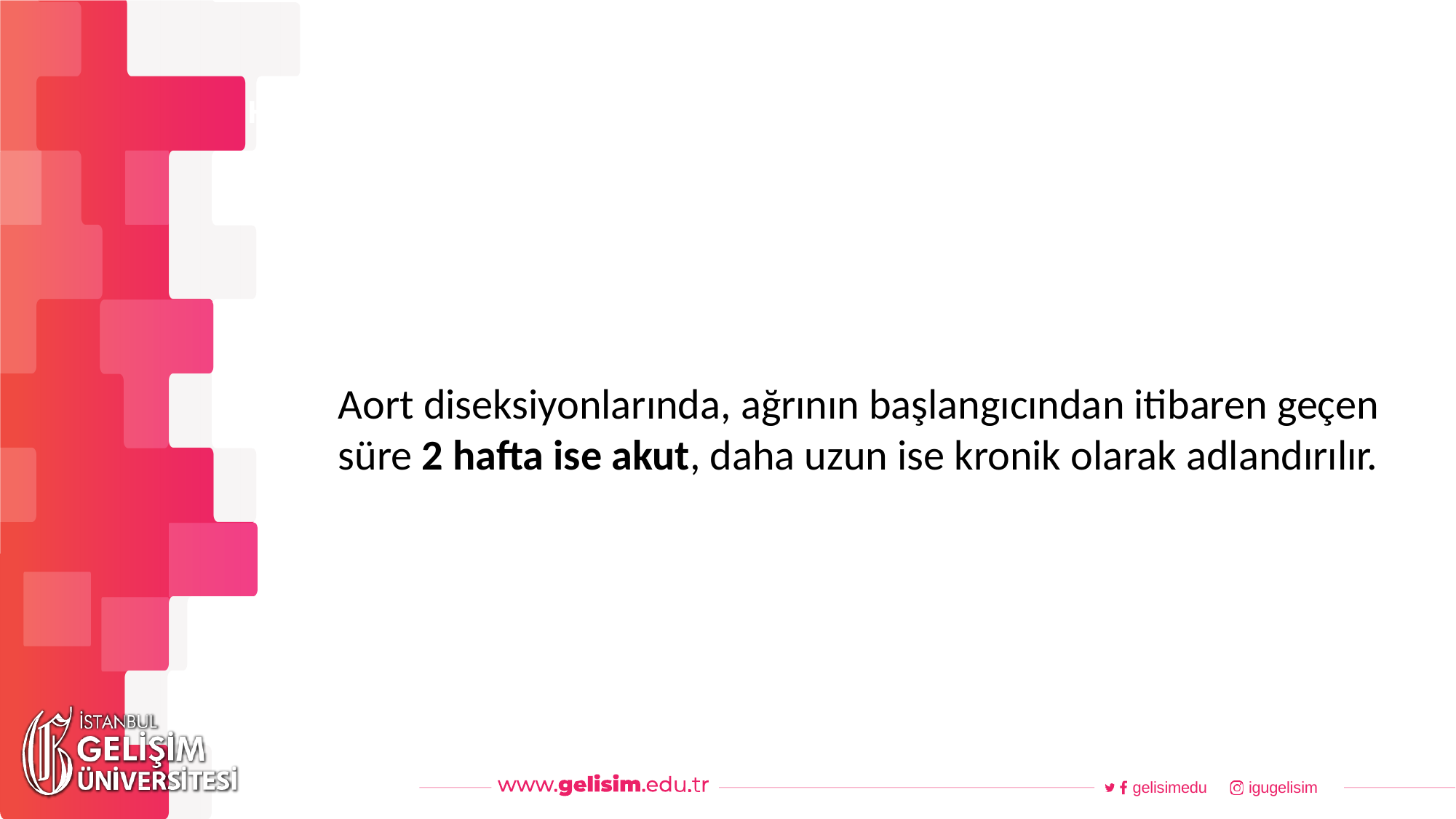

#
Haftalık Akış
Aort diseksiyonlarında, ağrının başlangıcından itibaren geçen süre 2 hafta ise akut, daha uzun ise kronik olarak adlandırılır.

gelisimedu
igugelisim